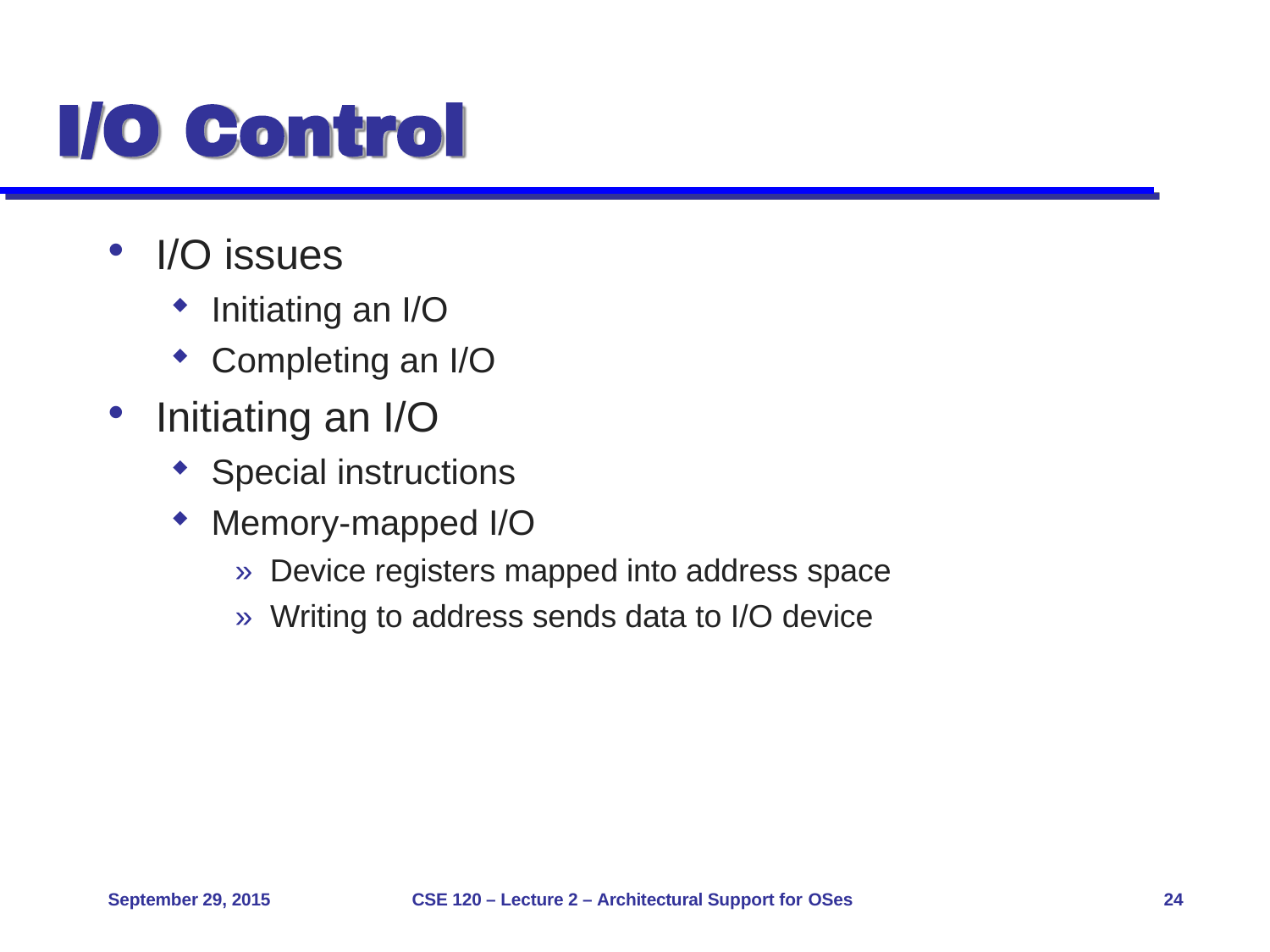

# I/O Control
I/O issues
Initiating an I/O
Completing an I/O
Initiating an I/O
Special instructions
Memory-mapped I/O
»  Device registers mapped into address space
»  Writing to address sends data to I/O device
September 29, 2015
CSE 120 – Lecture 2 – Architectural Support for OSes
24